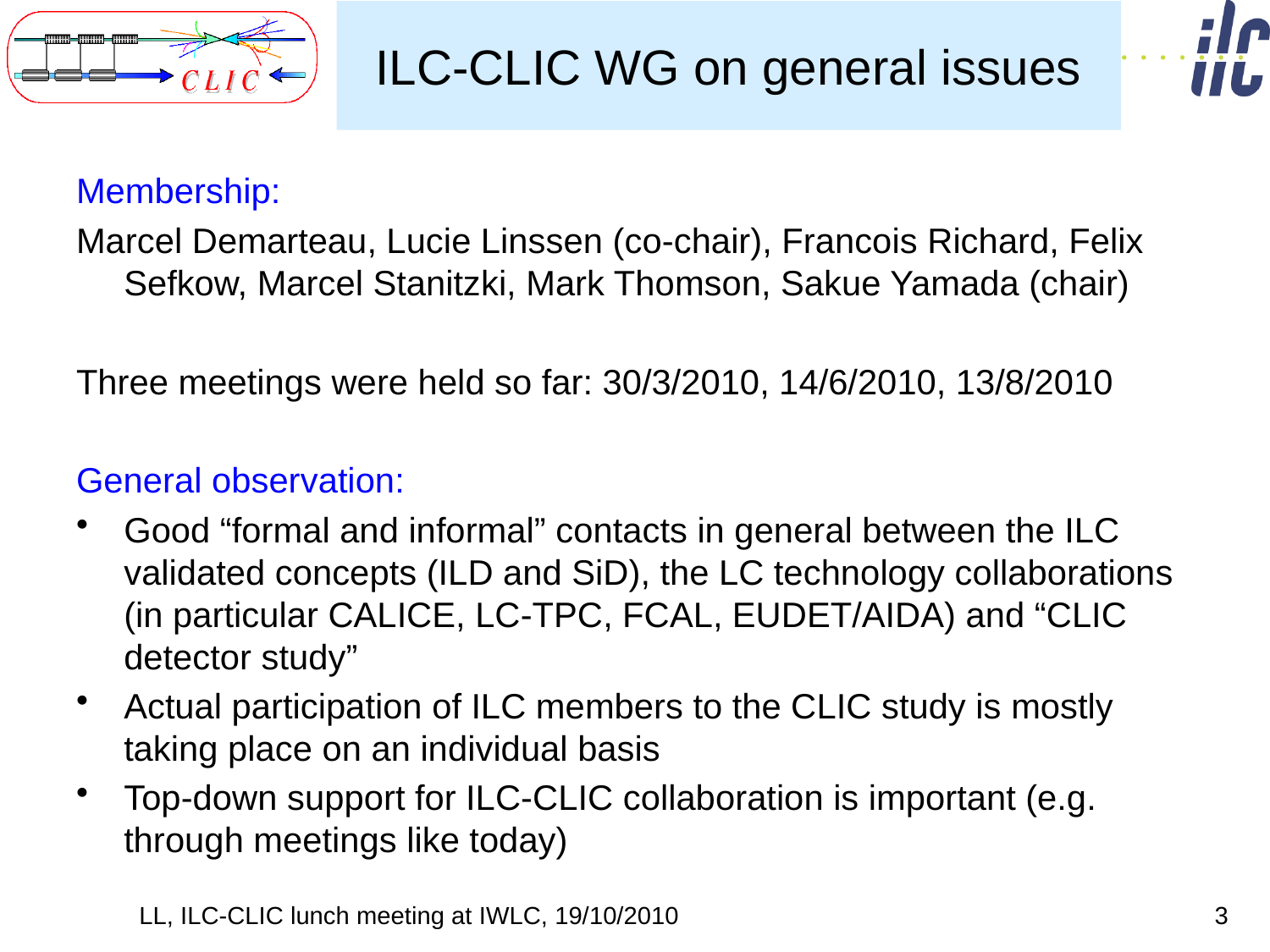

# ILC-CLIC WG on general issues
Membership:
Marcel Demarteau, Lucie Linssen (co-chair), Francois Richard, Felix Sefkow, Marcel Stanitzki, Mark Thomson, Sakue Yamada (chair)

Three meetings were held so far: 30/3/2010, 14/6/2010, 13/8/2010

General observation:
Good “formal and informal” contacts in general between the ILC validated concepts (ILD and SiD), the LC technology collaborations (in particular CALICE, LC-TPC, FCAL, EUDET/AIDA) and “CLIC detector study”
Actual participation of ILC members to the CLIC study is mostly taking place on an individual basis
Top-down support for ILC-CLIC collaboration is important (e.g. through meetings like today)

LL, ILC-CLIC lunch meeting at IWLC, 19/10/2010
3